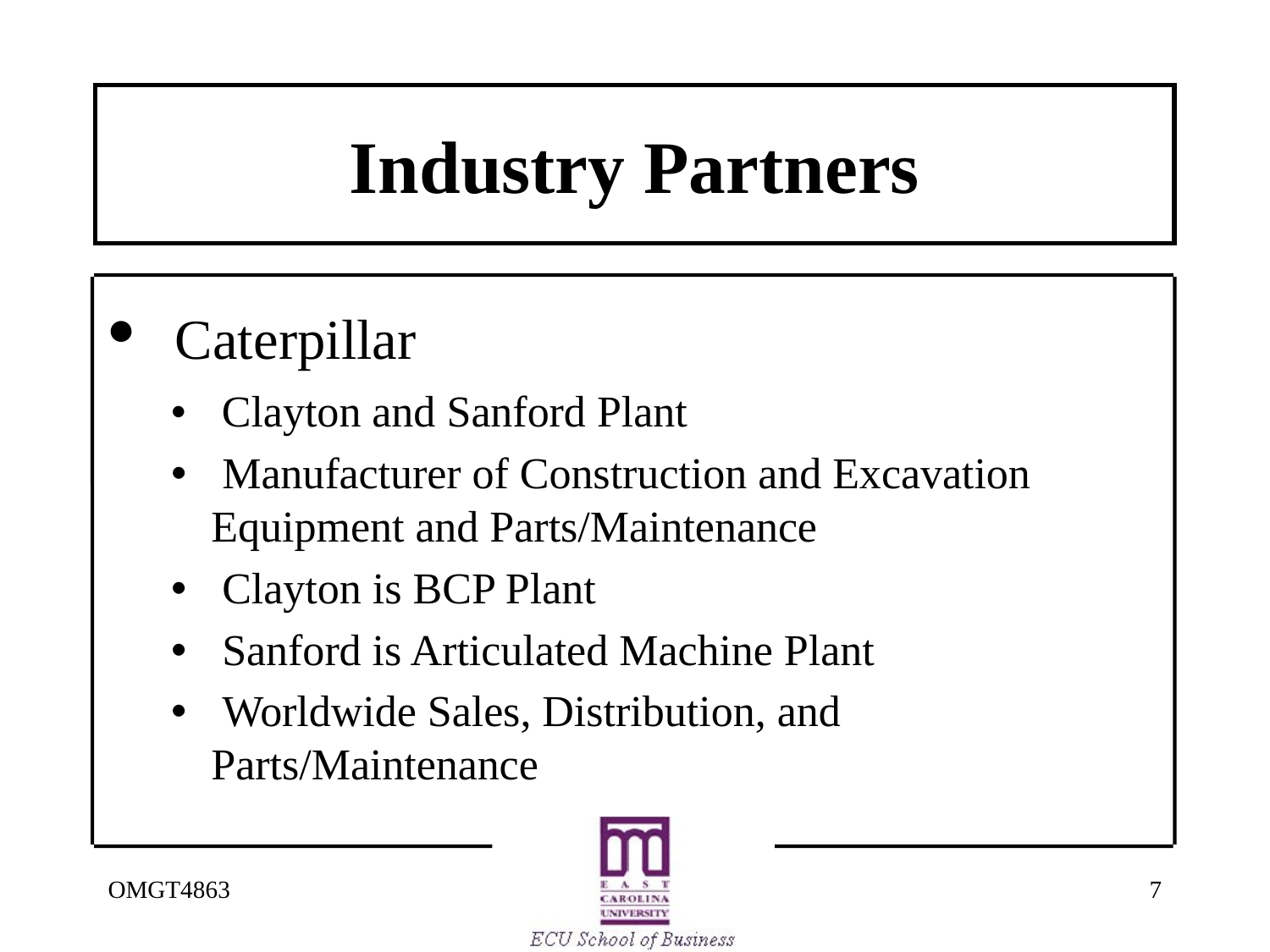

# Industry Partners
 Caterpillar
 Clayton and Sanford Plant
 Manufacturer of Construction and Excavation Equipment and Parts/Maintenance
 Clayton is BCP Plant
 Sanford is Articulated Machine Plant
 Worldwide Sales, Distribution, and Parts/Maintenance
OMGT4863
7